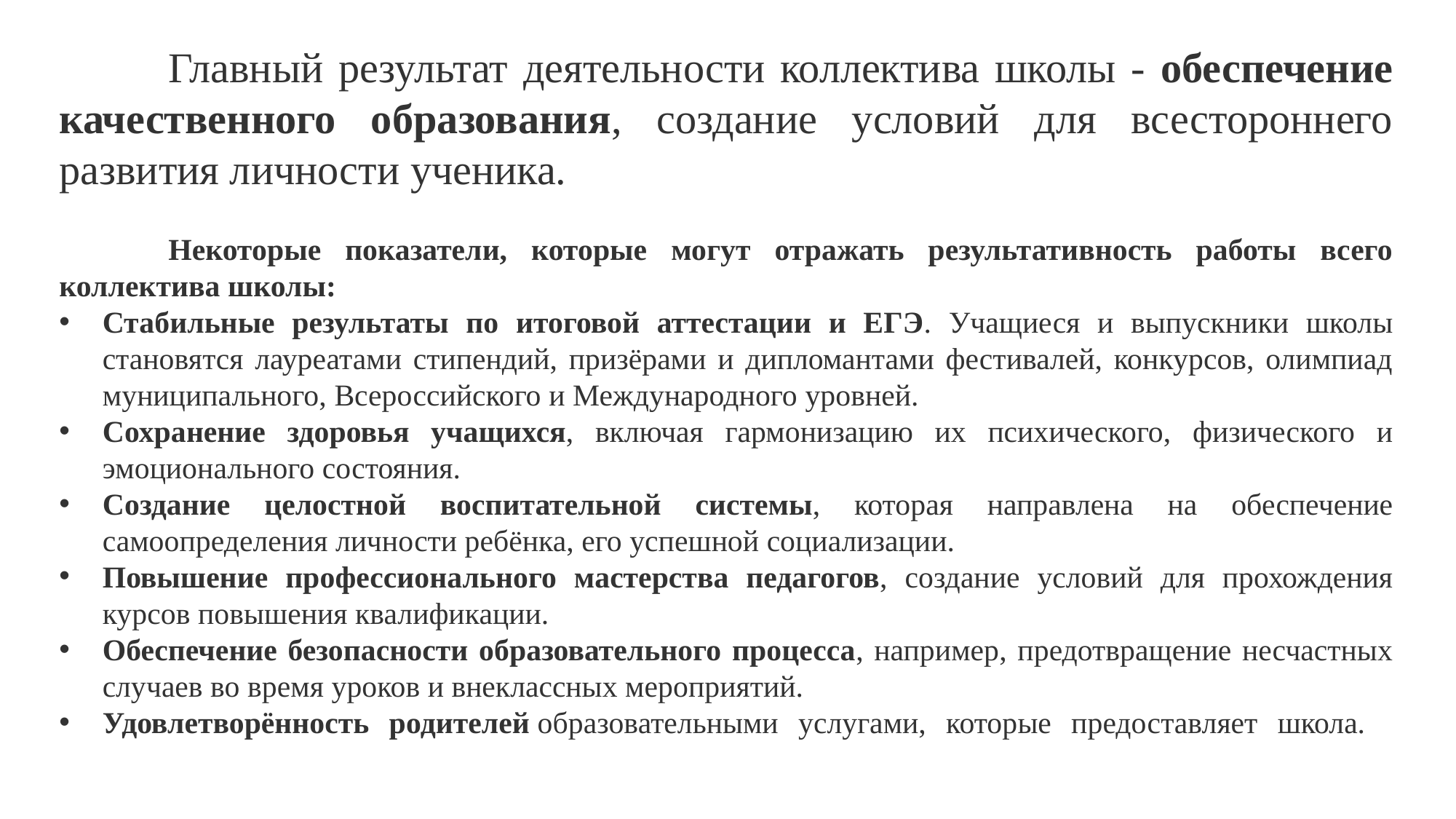

Главный результат деятельности коллектива школы - обеспечение качественного образования, создание условий для всестороннего развития личности ученика.

	Некоторые показатели, которые могут отражать результативность работы всего коллектива школы:
Стабильные результаты по итоговой аттестации и ЕГЭ. Учащиеся и выпускники школы становятся лауреатами стипендий, призёрами и дипломантами фестивалей, конкурсов, олимпиад муниципального, Всероссийского и Международного уровней.
Сохранение здоровья учащихся, включая гармонизацию их психического, физического и эмоционального состояния.
Создание целостной воспитательной системы, которая направлена на обеспечение самоопределения личности ребёнка, его успешной социализации.
Повышение профессионального мастерства педагогов, создание условий для прохождения курсов повышения квалификации.
Обеспечение безопасности образовательного процесса, например, предотвращение несчастных случаев во время уроков и внеклассных мероприятий.
Удовлетворённость родителей образовательными услугами, которые предоставляет школа.